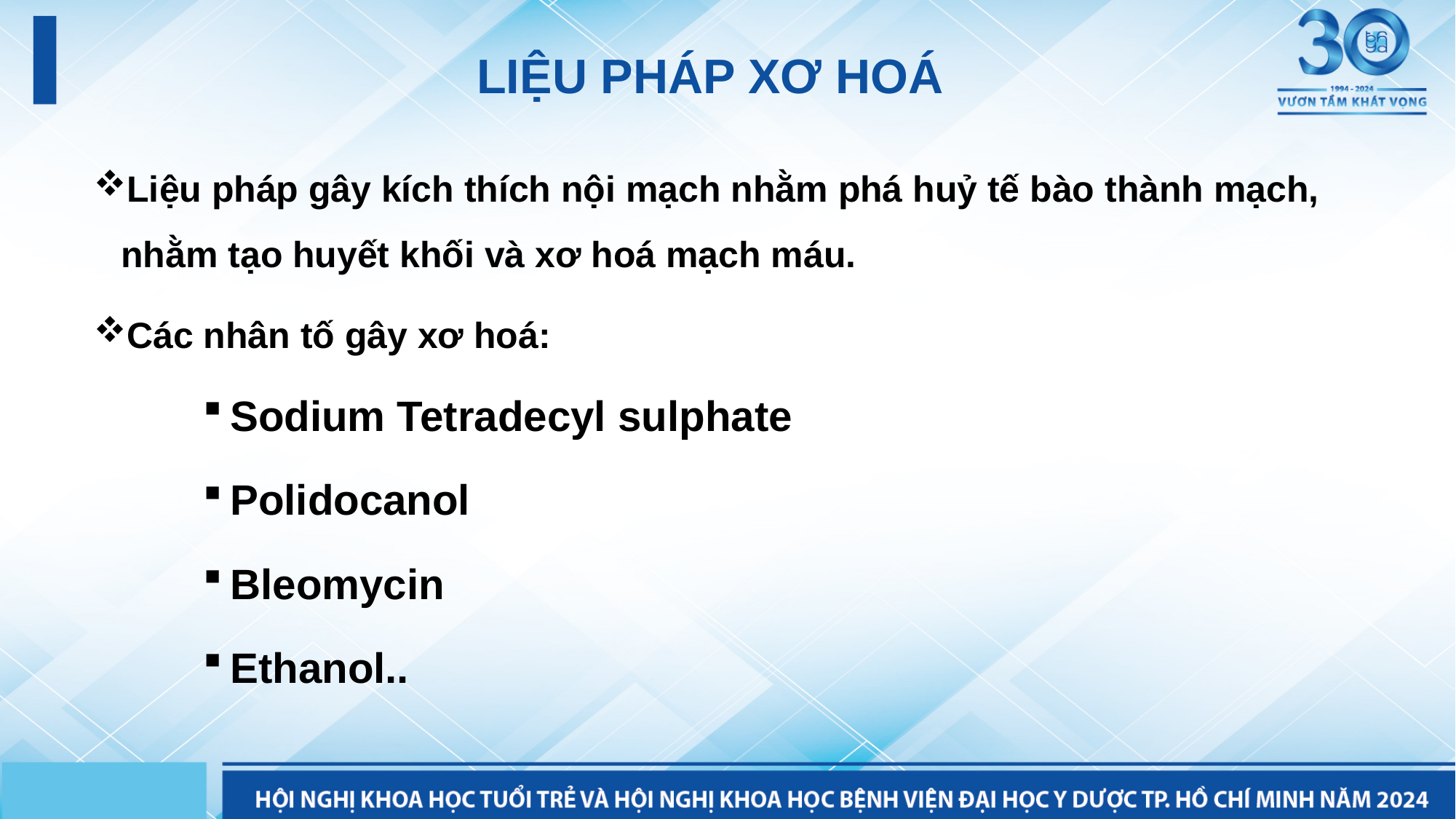

# LIỆU PHÁP XƠ HOÁ
Liệu pháp gây kích thích nội mạch nhằm phá huỷ tế bào thành mạch, nhằm tạo huyết khối và xơ hoá mạch máu.
Các nhân tố gây xơ hoá:
Sodium Tetradecyl sulphate
Polidocanol
Bleomycin
Ethanol..